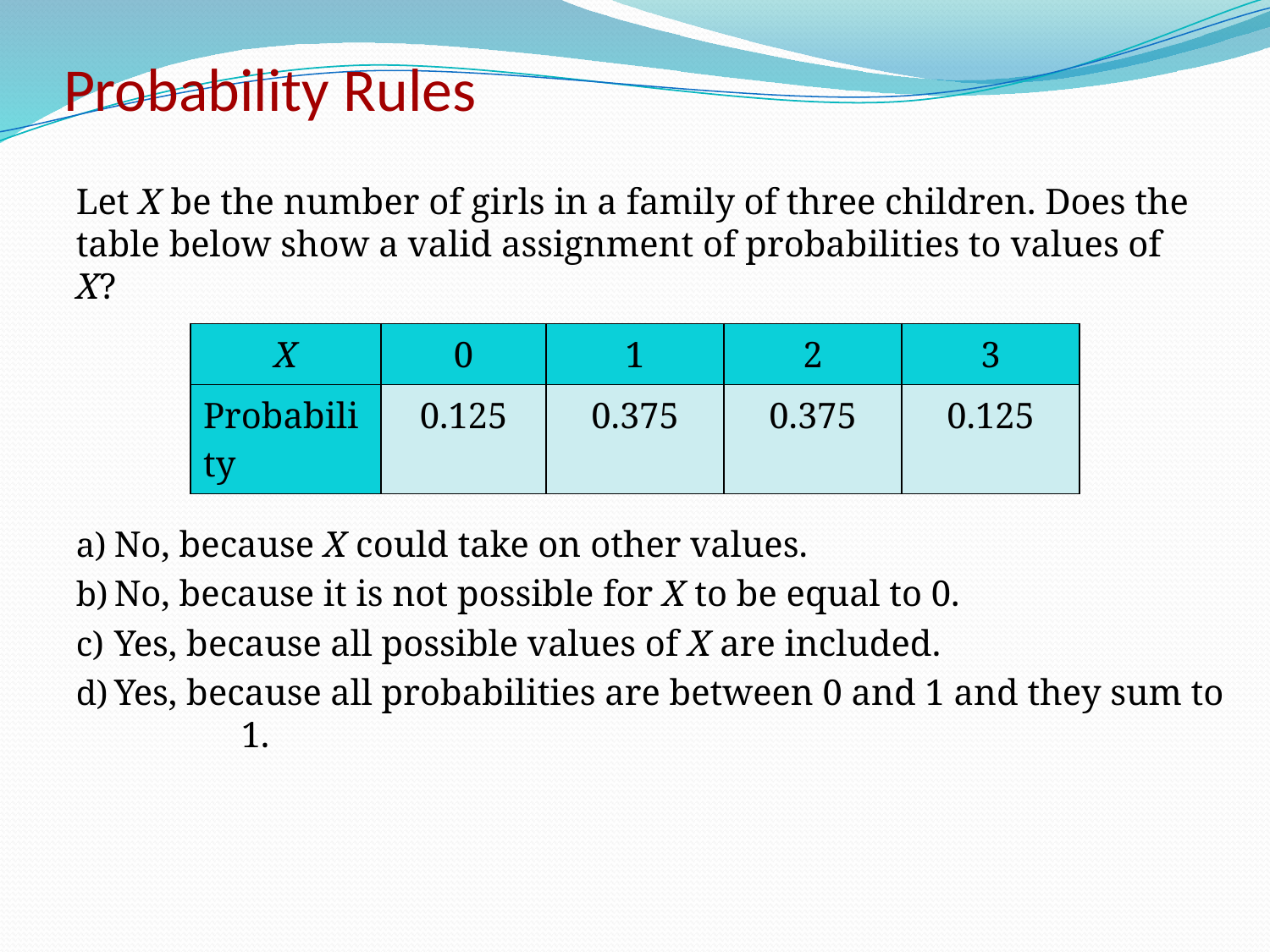

# Probability Rules
Let X be the number of girls in a family of three children. Does the table below show a valid assignment of probabilities to values of X?

| X | 0 | 1 | 2 | 3 |
| --- | --- | --- | --- | --- |
| Probability | 0.125 | 0.375 | 0.375 | 0.125 |
No, because X could take on other values.
No, because it is not possible for X to be equal to 0.
Yes, because all possible values of X are included.
Yes, because all probabilities are between 0 and 1 and they sum to 	1.